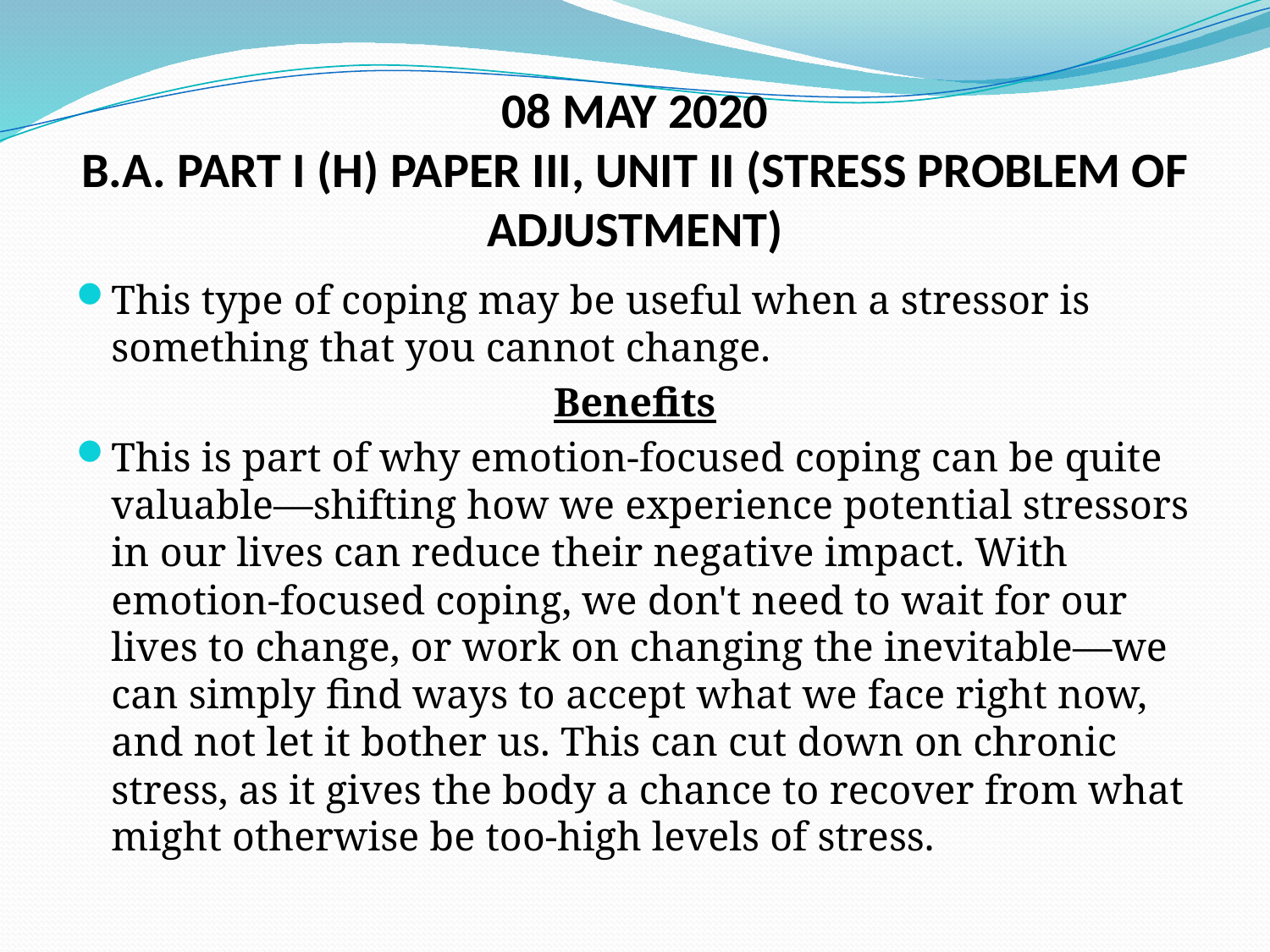

# 08 MAY 2020 B.A. PART I (H) PAPER III, UNIT II (STRESS PROBLEM OF ADJUSTMENT)
This type of coping may be useful when a stressor is something that you cannot change.
Benefits
This is part of why emotion-focused coping can be quite valuable—shifting how we experience potential stressors in our lives can reduce their negative impact. With emotion-focused coping, we don't need to wait for our lives to change, or work on changing the inevitable—we can simply find ways to accept what we face right now, and not let it bother us. This can cut down on chronic stress, as it gives the body a chance to recover from what might otherwise be too-high levels of stress.